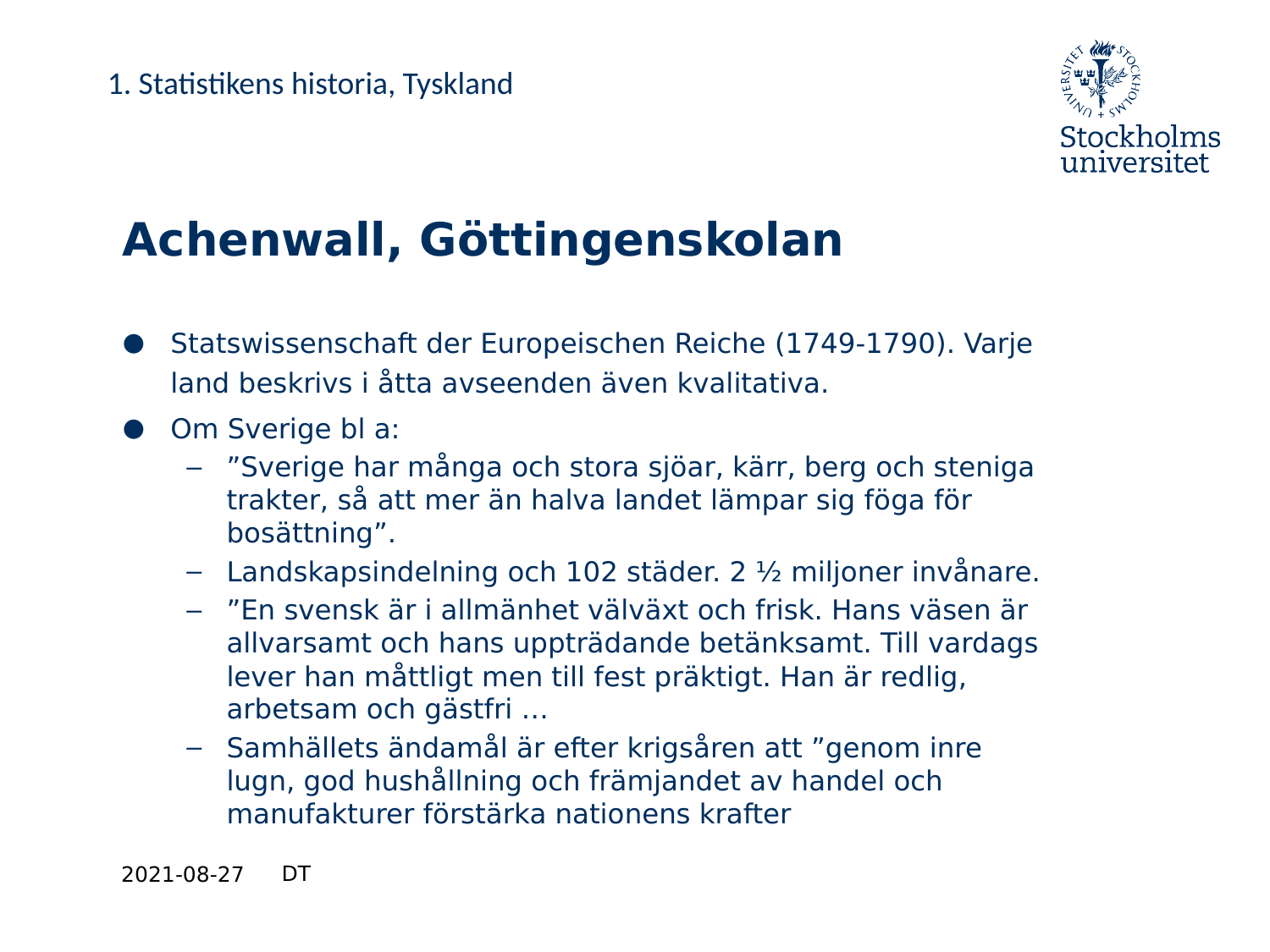

1. Statistikens historia, Tyskland
# Achenwall, Göttingenskolan
Statswissenschaft der Europeischen Reiche (1749-1790). Varje land beskrivs i åtta avseenden även kvalitativa.
Om Sverige bl a:
”Sverige har många och stora sjöar, kärr, berg och steniga trakter, så att mer än halva landet lämpar sig föga för bosättning”.
Landskapsindelning och 102 städer. 2 ½ miljoner invånare.
”En svensk är i allmänhet välväxt och frisk. Hans väsen är allvarsamt och hans uppträdande betänksamt. Till vardags lever han måttligt men till fest präktigt. Han är redlig, arbetsam och gästfri …
Samhällets ändamål är efter krigsåren att ”genom inre lugn, god hushållning och främjandet av handel och manufakturer förstärka nationens krafter
2021-08-27
DT